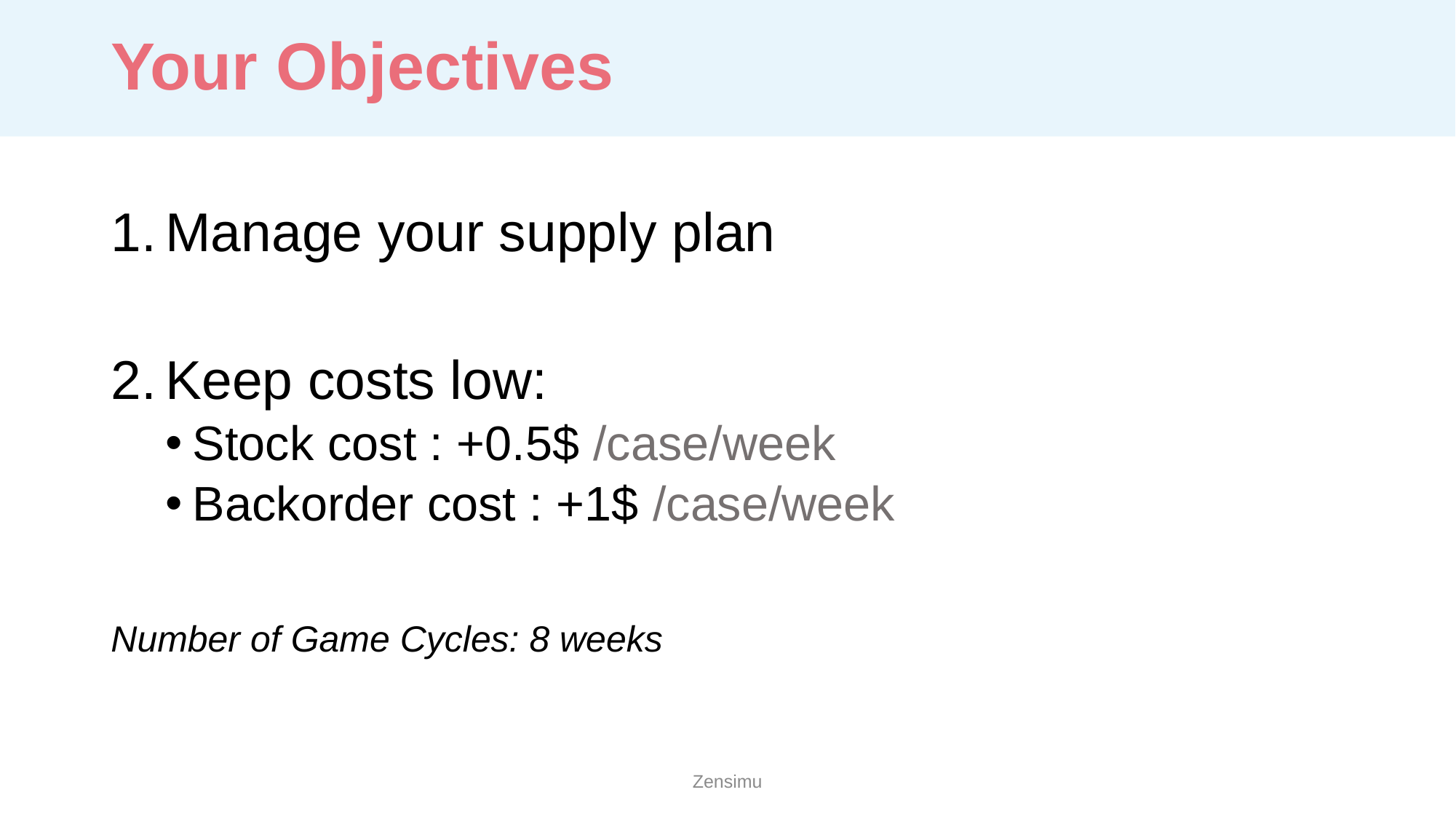

# Your Objectives
Manage your supply plan

Keep costs low:
Stock cost : +0.5$ /case/week
Backorder cost : +1$ /case/week

Number of Game Cycles: 8 weeks
Zensimu